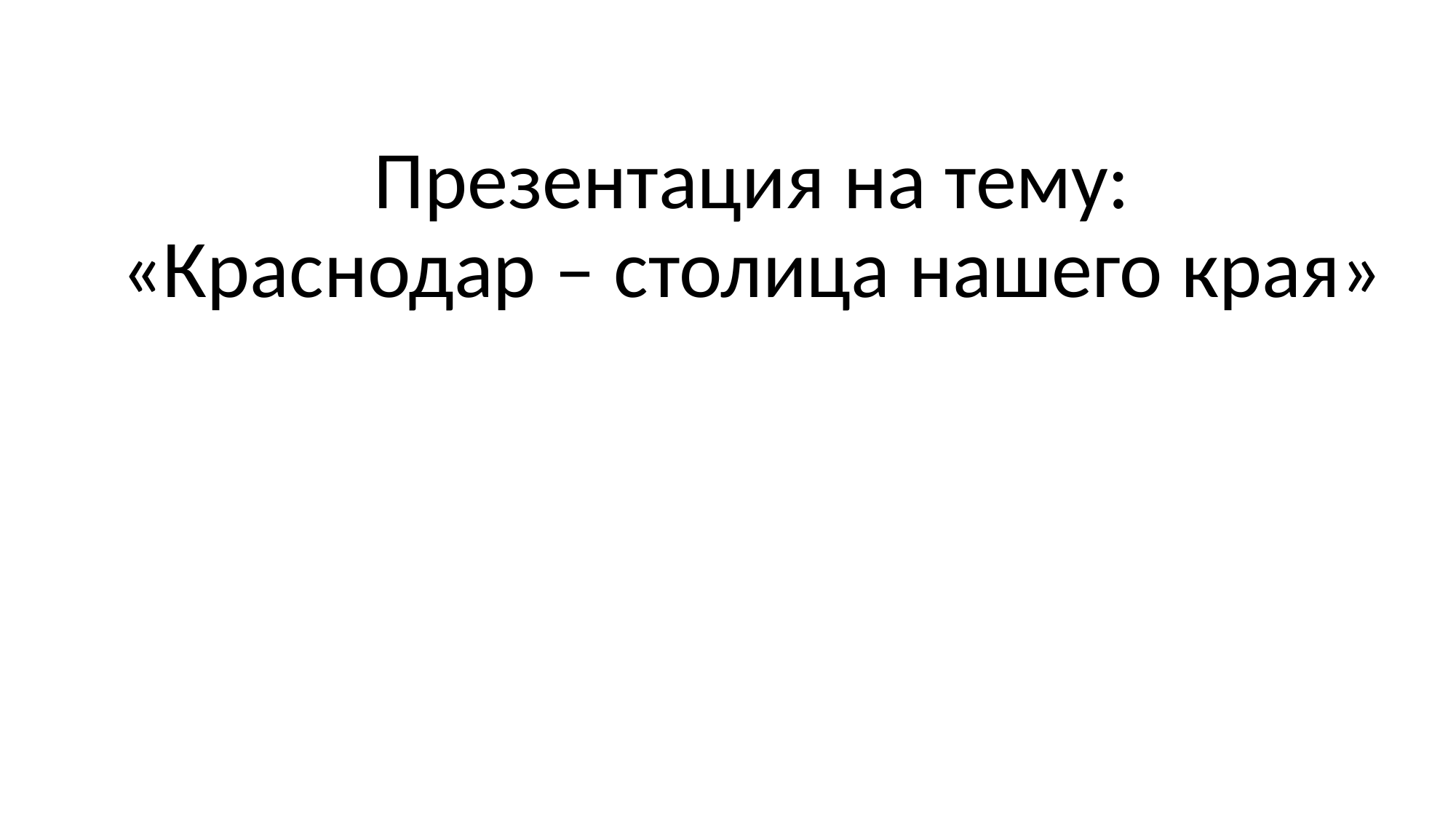

# Презентация на тему: «Краснодар – столица нашего края»